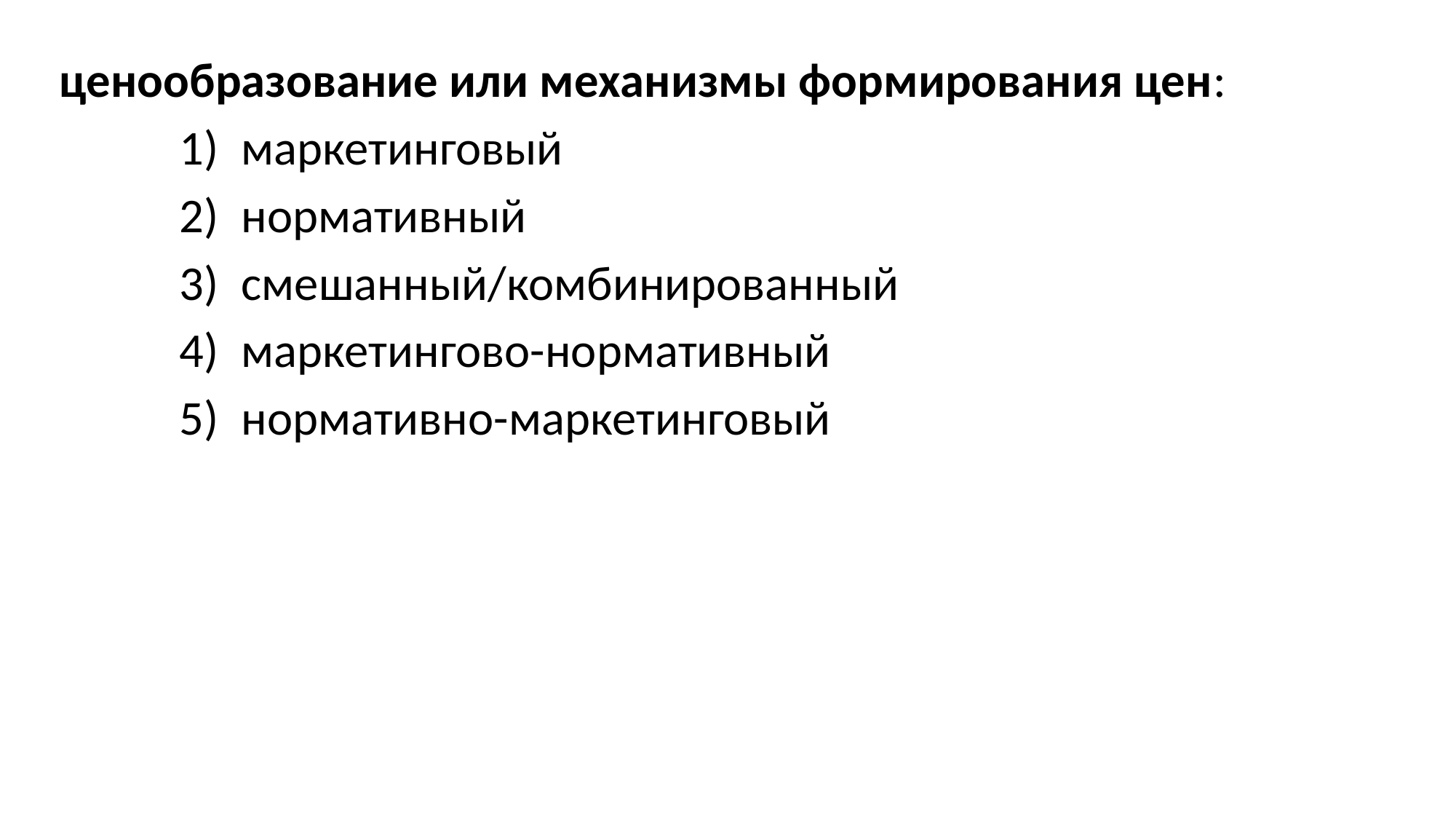

ценообразование или механизмы формирования цен:
маркетинговый
нормативный
смешанный/комбинированный
маркетингово-нормативный
нормативно-маркетинговый